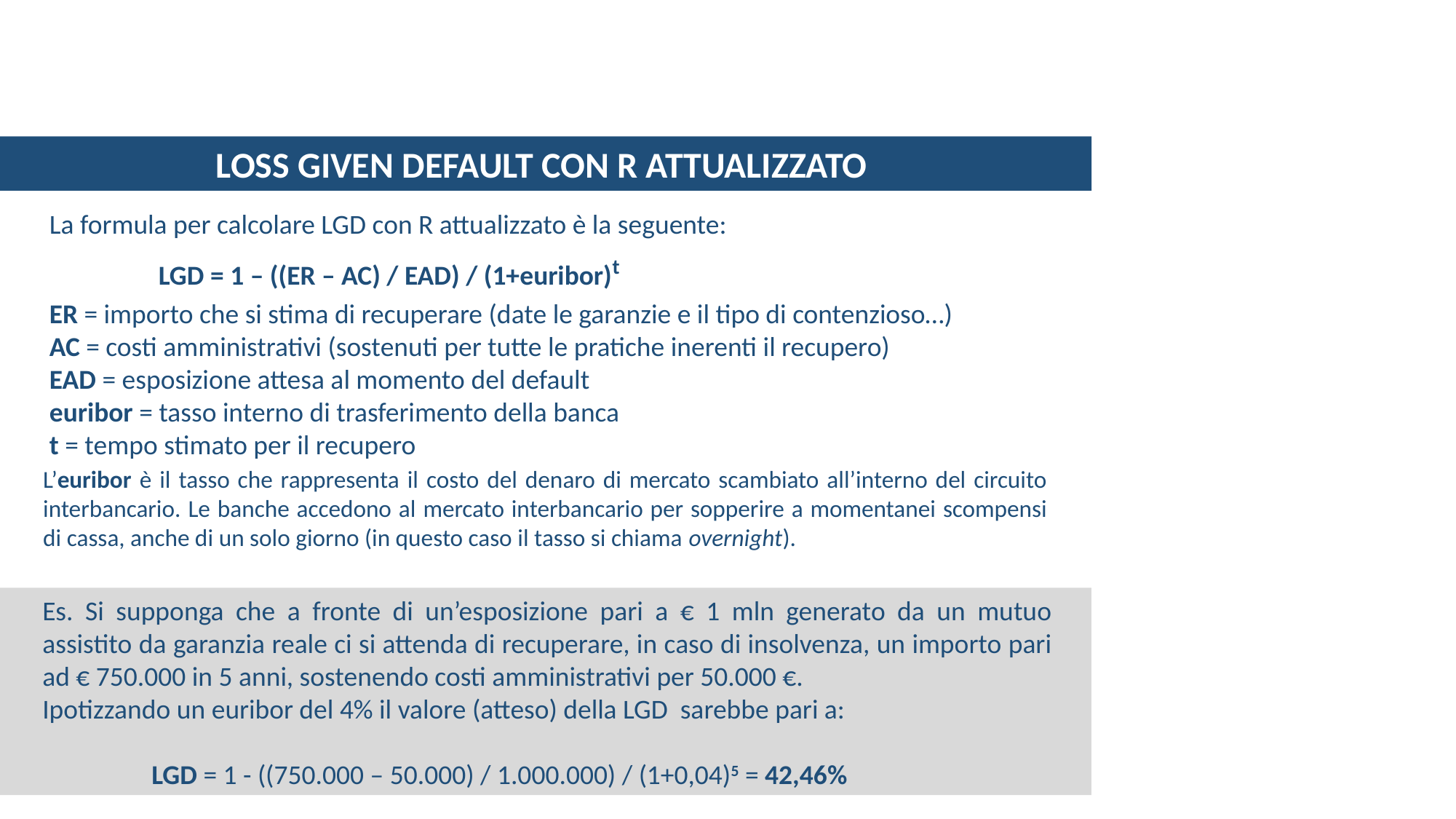

LOSS GIVEN DEFAULT CON R ATTUALIZZATO
La formula per calcolare LGD con R attualizzato è la seguente:

	LGD = 1 – ((ER – AC) / EAD) / (1+euribor)t

ER = importo che si stima di recuperare (date le garanzie e il tipo di contenzioso…)
AC = costi amministrativi (sostenuti per tutte le pratiche inerenti il recupero)
EAD = esposizione attesa al momento del default
euribor = tasso interno di trasferimento della banca
t = tempo stimato per il recupero
L’euribor è il tasso che rappresenta il costo del denaro di mercato scambiato all’interno del circuito interbancario. Le banche accedono al mercato interbancario per sopperire a momentanei scompensi di cassa, anche di un solo giorno (in questo caso il tasso si chiama overnight).
Es. Si supponga che a fronte di un’esposizione pari a € 1 mln generato da un mutuo assistito da garanzia reale ci si attenda di recuperare, in caso di insolvenza, un importo pari ad € 750.000 in 5 anni, sostenendo costi amministrativi per 50.000 €.
Ipotizzando un euribor del 4% il valore (atteso) della LGD  sarebbe pari a:

	LGD = 1 - ((750.000 – 50.000) / 1.000.000) / (1+0,04)5 = 42,46%